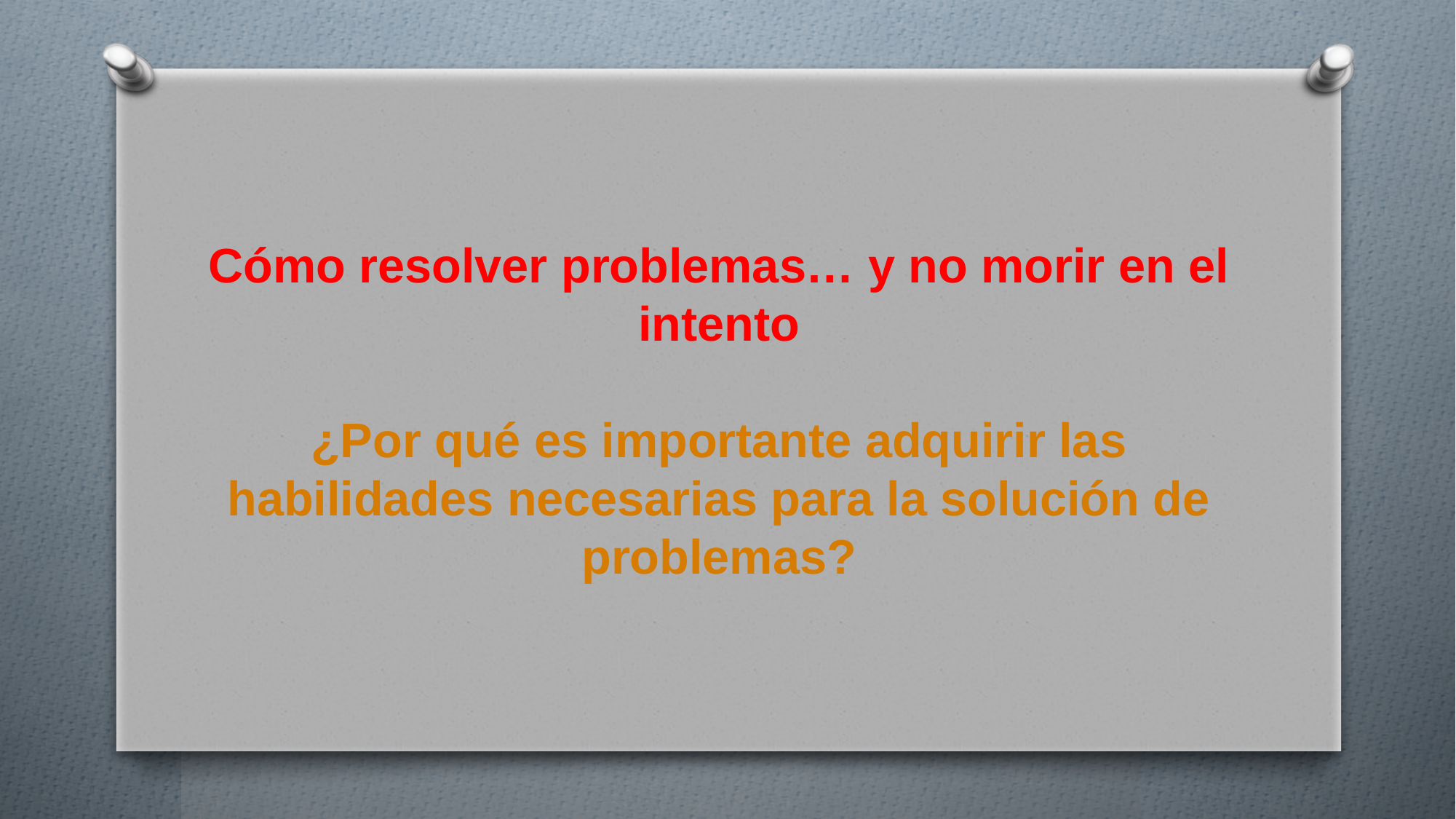

Cómo resolver problemas… y no morir en el intento

¿Por qué es importante adquirir las habilidades necesarias para la solución de problemas?